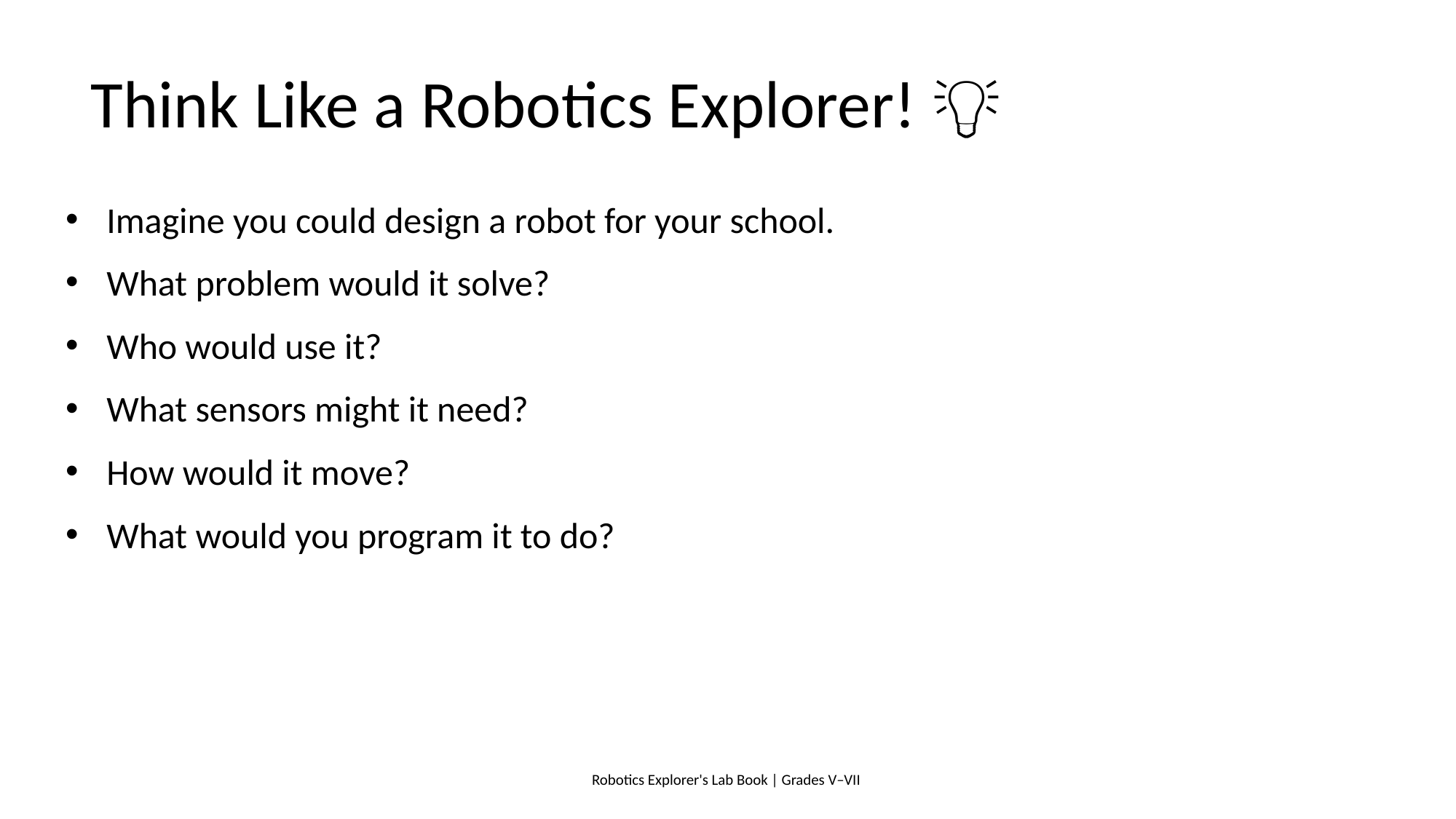

# Think Like a Robotics Explorer! 💡
Imagine you could design a robot for your school.
What problem would it solve?
Who would use it?
What sensors might it need?
How would it move?
What would you program it to do?
Robotics Explorer's Lab Book | Grades V–VII